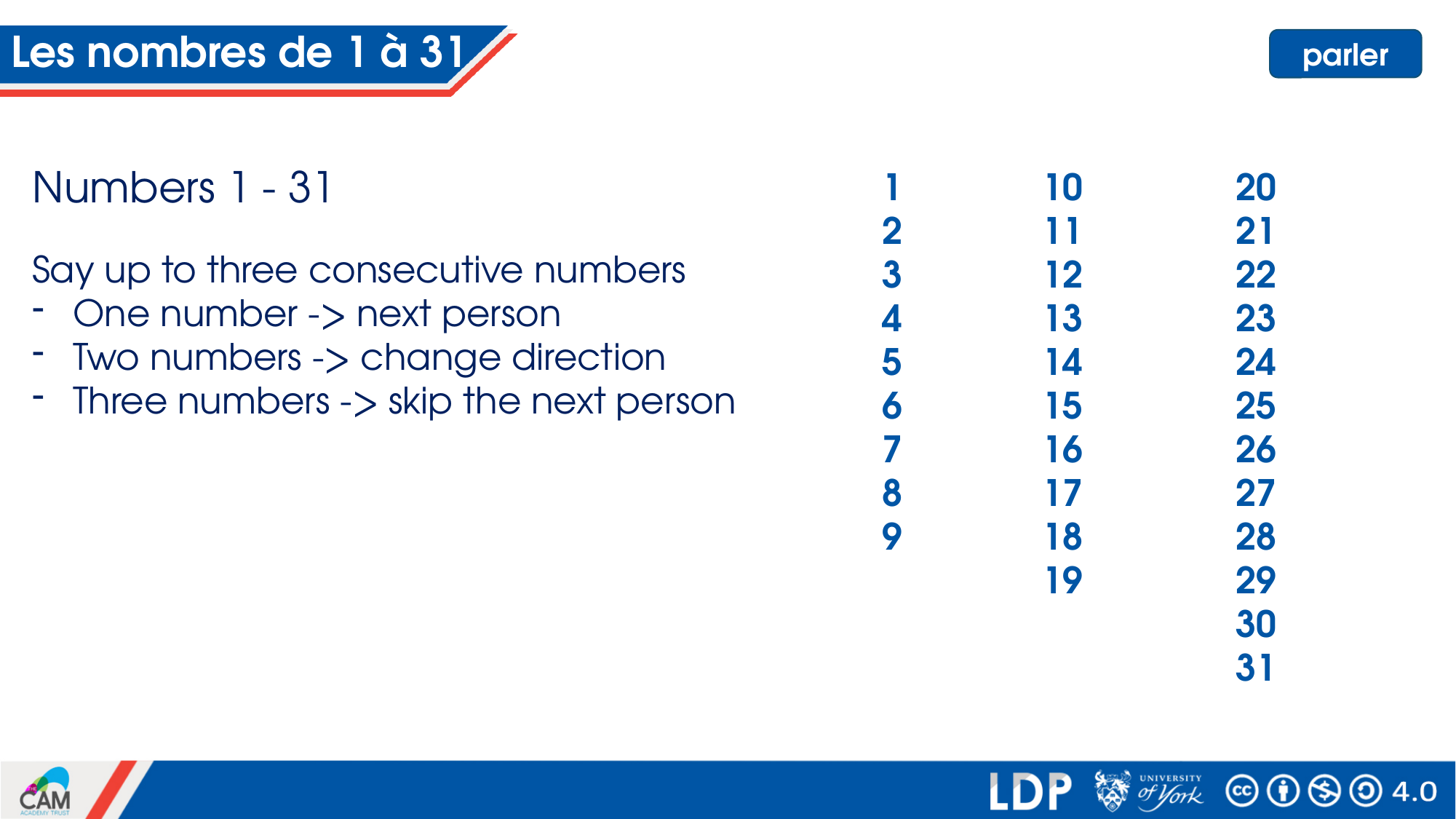

# Les nombres de 1 à 31
parler
Numbers 1 - 31
1
2
3
4
5
6
7
8
9
10
11
12
13
14
15
16
17
18
19
20
21
22
23
24
25
26
27
28
29
30
31
Say up to three consecutive numbers
One number -> next person
Two numbers -> change direction
Three numbers -> skip the next person